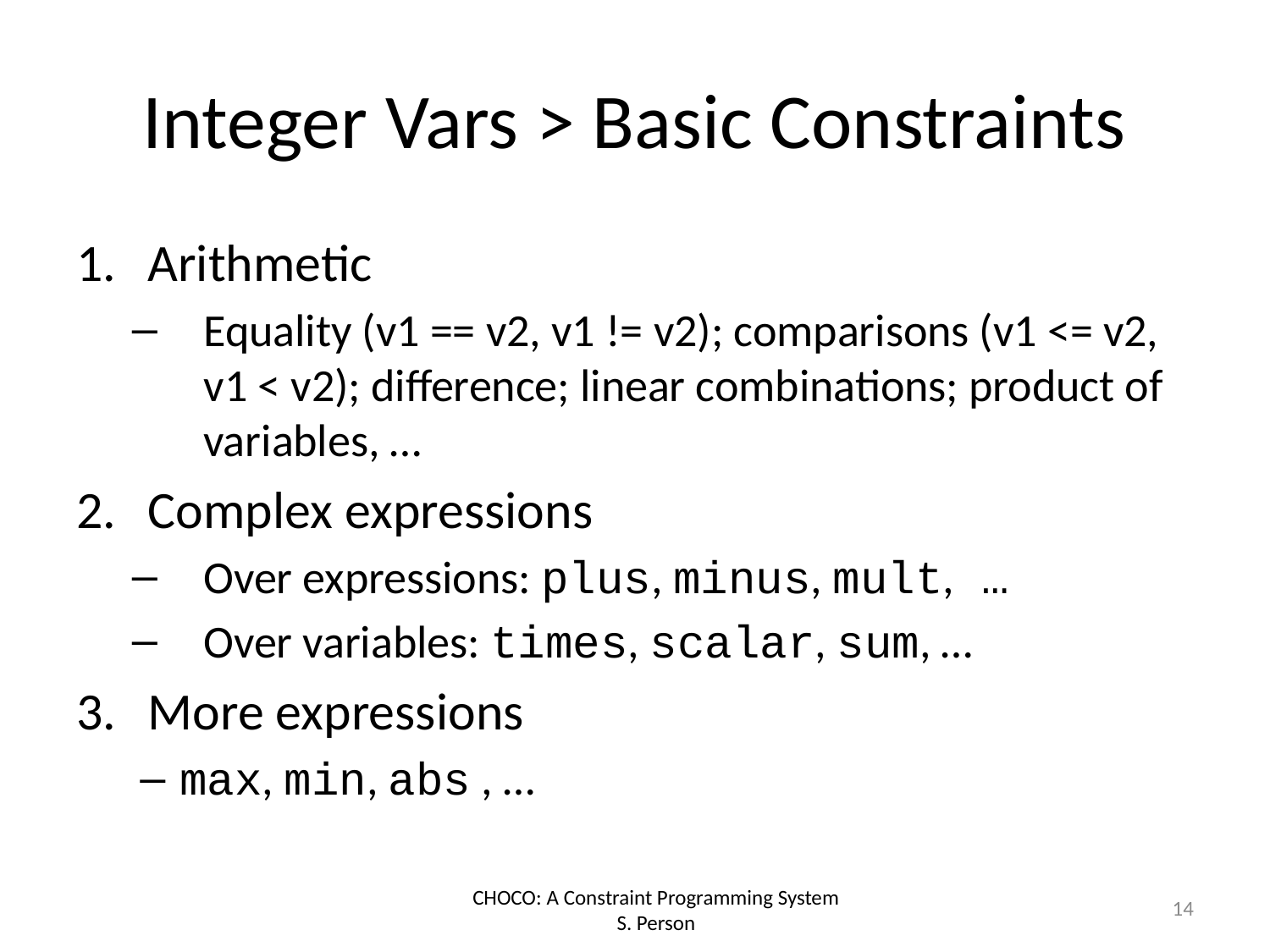

# Integer Vars > Basic Constraints
Arithmetic
Equality (v1 == v2, v1 != v2); comparisons (v1 <= v2, v1 < v2); difference; linear combinations; product of variables, …
Complex expressions
Over expressions: plus, minus, mult, …
Over variables: times, scalar, sum, …
More expressions
max, min, abs , …

14